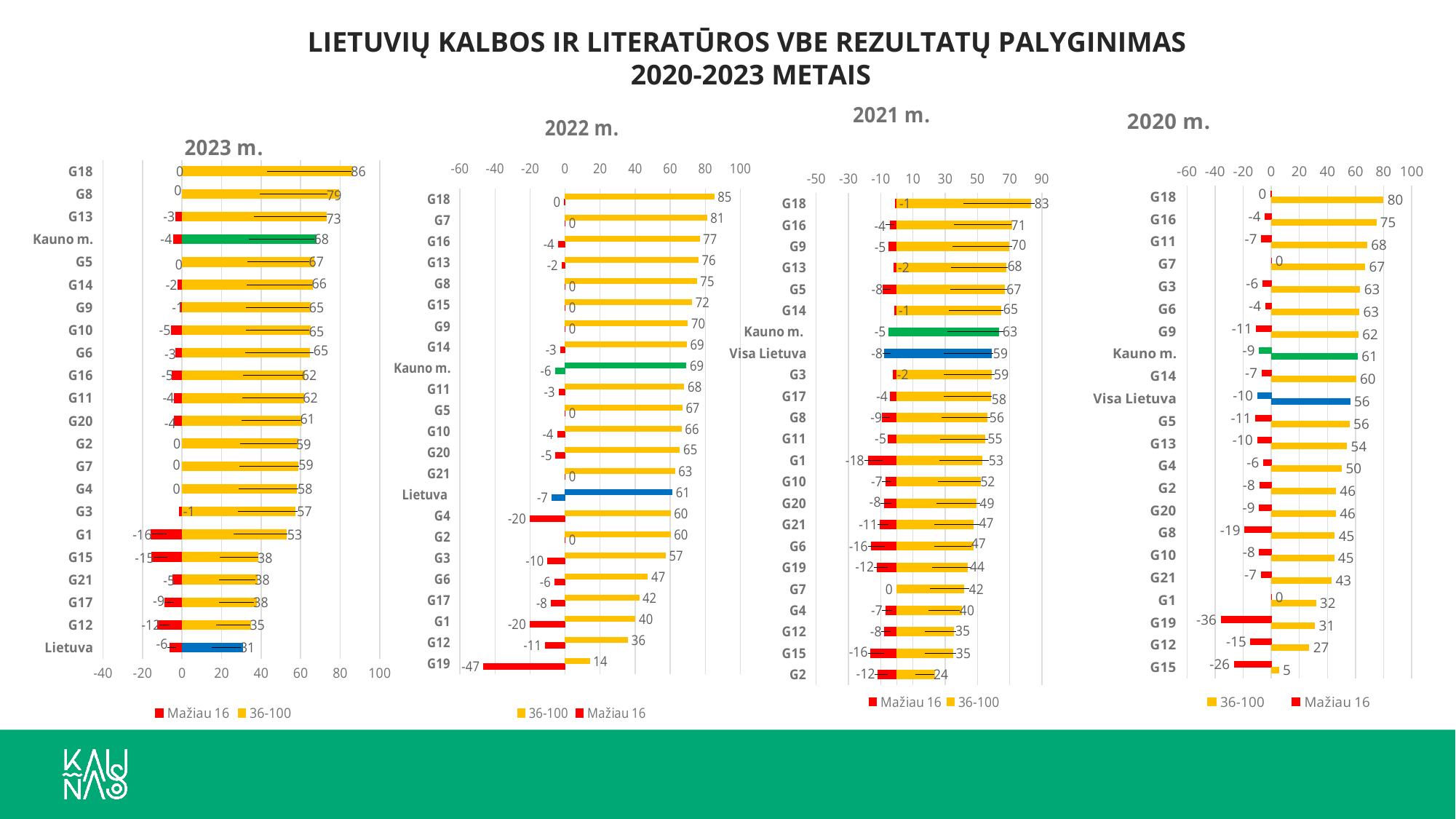

LIETUVIŲ KALBOS IR LITERATŪROS VBE REZULTATŲ PALYGINIMAS
2020-2023 METAIS

### Chart:     2021 m.

| Category | Mažiau 16 | 36-100 |
|---|---|---|
| G18 | -0.847457627118644 | 83.0 |
| G16 | -3.88349514563107 | 71.4 |
| G9 | -5.08474576271186 | 69.5 |
| G13 | -1.75438596491228 | 67.5 |
| G5 | -8.33333333333333 | 66.7 |
| G14 | -1.38888888888889 | 64.60000000000001 |
| Kauno m.  | -5.18553758325404 | 63.3 |
| Visa Lietuva | -7.68360160965795 | 58.7 |
| G3 | -2.29885057471264 | 58.6 |
| G17 | -4.16666666666667 | 58.3 |
| G8 | -9.09090909090909 | 56.1 |
| G11 | -5.35714285714286 | 54.5 |
| G1 | -17.6470588235294 | 53.0 |
| G10 | -6.77966101694915 | 51.699999999999996 |
| G20 | -7.59493670886076 | 49.4 |
| G21 | -10.5263157894737 | 47.400000000000006 |
| G6 | -15.7894736842105 | 47.3 |
| G19 | -12.1951219512195 | 43.9 |
| G7 | 0.0 | 41.7 |
| G4 | -6.66666666666667 | 40.0 |
| G12 | -7.79220779220779 | 35.1 |
| G15 | -16.2790697674419 | 34.9 |
| G2 | -11.7647058823529 | 23.5 |

### Chart: 2022 m.

| Category | Mažiau 16 | 36-100 |
|---|---|---|
| G19 | -46.5116279069767 | 13.953488372093023 |
| G12 | -11.2244897959184 | 35.714285714285715 |
| G1 | -20.0 | 40.0 |
| G17 | -7.89473684210526 | 42.10526315789473 |
| G6 | -5.88235294117647 | 47.05882352941177 |
| G3 | -9.89010989010989 | 57.142857142857146 |
| G2 | 0.0 | 60.0 |
| G4 | -20.0 | 60.0 |
| Lietuva  | -7.4694295524366 | 61.03 |
| G21 | 0.0 | 62.5 |
| G20 | -5.33333333333333 | 65.33333333333333 |
| G10 | -4.34782608695652 | 66.30434782608695 |
| G5 | 0.0 | 66.66666666666667 |
| G11 | -3.47826086956522 | 67.82608695652175 |
| Kauno m. | -5.58325024925224 | 69.04 |
| G14 | -2.56410256410256 | 69.23076923076923 |
| G9 | 0.0 | 69.76744186046511 |
| G15 | 0.0 | 72.22222222222223 |
| G8 | 0.0 | 75.0 |
| G13 | -1.78571428571429 | 75.89285714285714 |
| G16 | -3.80952380952381 | 76.66666666666666 |
| G7 | 0.0 | 80.76923076923077 |
| G18 | -0.458715596330275 | 84.86238532110092 |

### Chart: 2020 m.

| Category | Mažiau 16 | 36-100 |
|---|---|---|
| G18 | -0.398406374501992 | 79.6812749003984 |
| G16 | -4.3859649122807 | 74.56140350877193 |
| G11 | -7.0 | 68.0 |
| G7 | 0.0 | 66.66666666666667 |
| G3 | -5.95238095238095 | 63.095238095238095 |
| G6 | -4.16666666666667 | 62.5 |
| G9 | -10.5263157894737 | 61.8421052631579 |
| Kauno m. | -8.61 | 61.400000000000006 |
| G14 | -6.76691729323308 | 60.150375939849624 |
| Visa Lietuva | -9.77 | 55.97 |
| G5 | -11.1111111111111 | 55.55555555555556 |
| G13 | -9.91735537190083 | 53.719008264462815 |
| G4 | -5.55555555555556 | 50.0 |
| G2 | -8.33333333333333 | 45.833333333333336 |
| G20 | -8.57142857142857 | 45.714285714285715 |
| G8 | -18.8405797101449 | 44.92753623188406 |
| G10 | -8.40336134453782 | 44.53781512605042 |
| G21 | -7.14285714285714 | 42.857142857142854 |
| G1 | 0.0 | 31.57894736842105 |
| G19 | -35.7142857142857 | 30.952380952380953 |
| G12 | -14.6341463414634 | 26.829268292682926 |
| G15 | -26.3157894736842 | 5.2631578947368425 |

### Chart: 2023 m.

| Category | Mažiau 16 | 36-100 |
|---|---|---|
| Lietuva | -6.15000000000001 | 30.59 |
| G12 | -12.3456790123457 | 34.5679012345679 |
| G17 | -8.88888888888889 | 37.77777777777778 |
| G21 | -4.76190476190476 | 38.095238095238095 |
| G15 | -15.3846153846154 | 38.46153846153846 |
| G1 | -15.7894736842105 | 52.631578947368425 |
| G3 | -1.42857142857143 | 57.142857142857146 |
| G4 | 0.0 | 57.89473684210527 |
| G7 | 0.0 | 58.62068965517241 |
| G2 | 0.0 | 58.8235294117647 |
| G20 | -3.84615384615384 | 60.57692307692308 |
| G11 | -3.84615384615384 | 61.53846153846153 |
| G16 | -5.20231213872832 | 61.849710982658955 |
| G6 | -3.2258064516129 | 64.51612903225806 |
| G10 | -5.46875 | 64.84375 |
| G9 | -0.854700854700852 | 64.95726495726495 |
| G14 | -2.27272727272727 | 65.9090909090909 |
| G5 | 0.0 | 66.66666666666666 |
| Kauno m. | -4.15000000000001 | 67.76 |
| G13 | -3.24074074074075 | 73.14814814814815 |
| G8 | 0.0 | 79.16666666666667 |
| G18 | 0.0 | 86.4 |